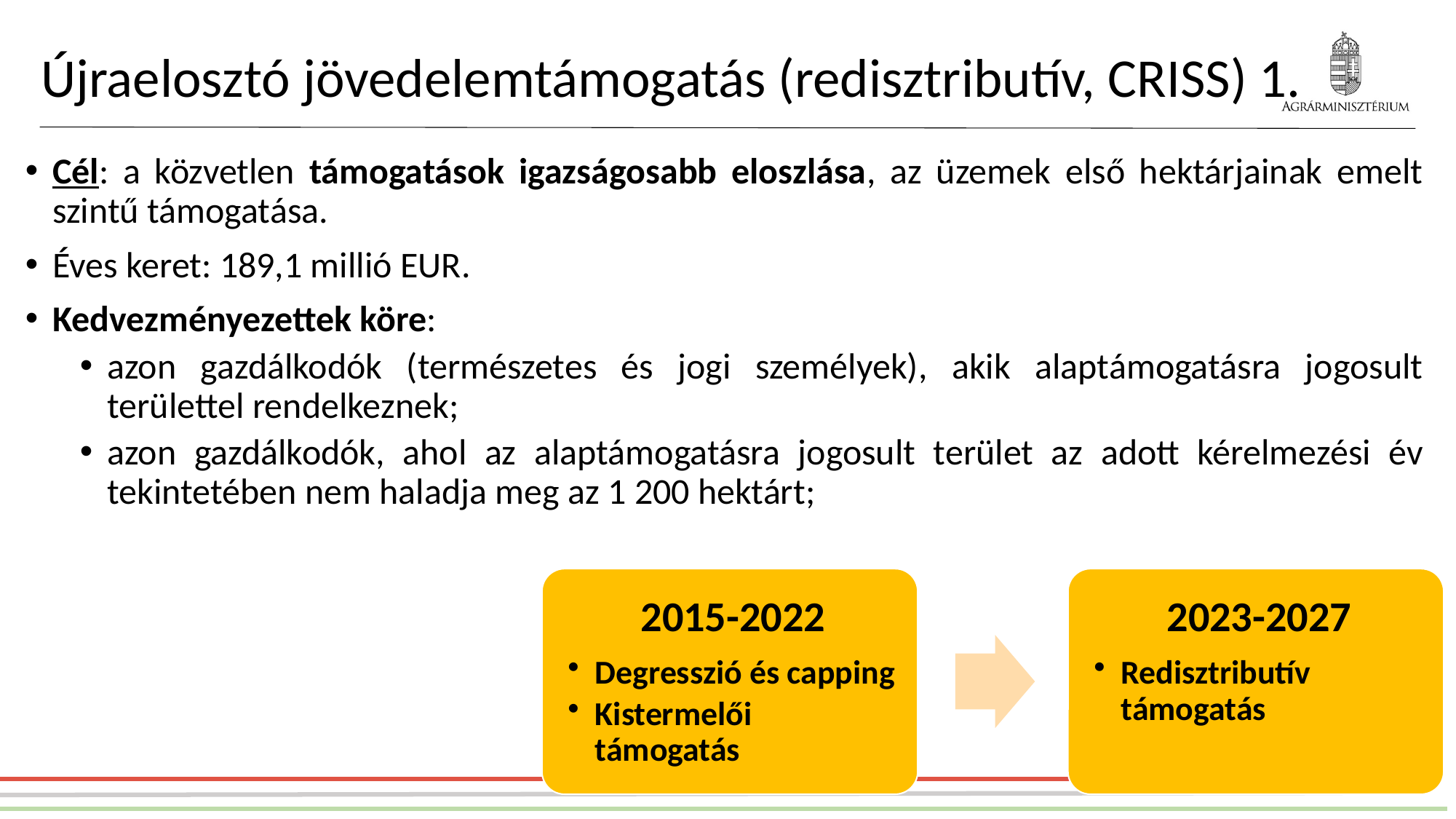

# Újraelosztó jövedelemtámogatás (redisztributív, CRISS) 1.
Cél: a közvetlen támogatások igazságosabb eloszlása, az üzemek első hektárjainak emelt szintű támogatása.
Éves keret: 189,1 millió EUR.
Kedvezményezettek köre:
azon gazdálkodók (természetes és jogi személyek), akik alaptámogatásra jogosult területtel rendelkeznek;
azon gazdálkodók, ahol az alaptámogatásra jogosult terület az adott kérelmezési év tekintetében nem haladja meg az 1 200 hektárt;
2015-2022
Degresszió és capping
Kistermelői támogatás

2023-2027
Redisztributív támogatás
13